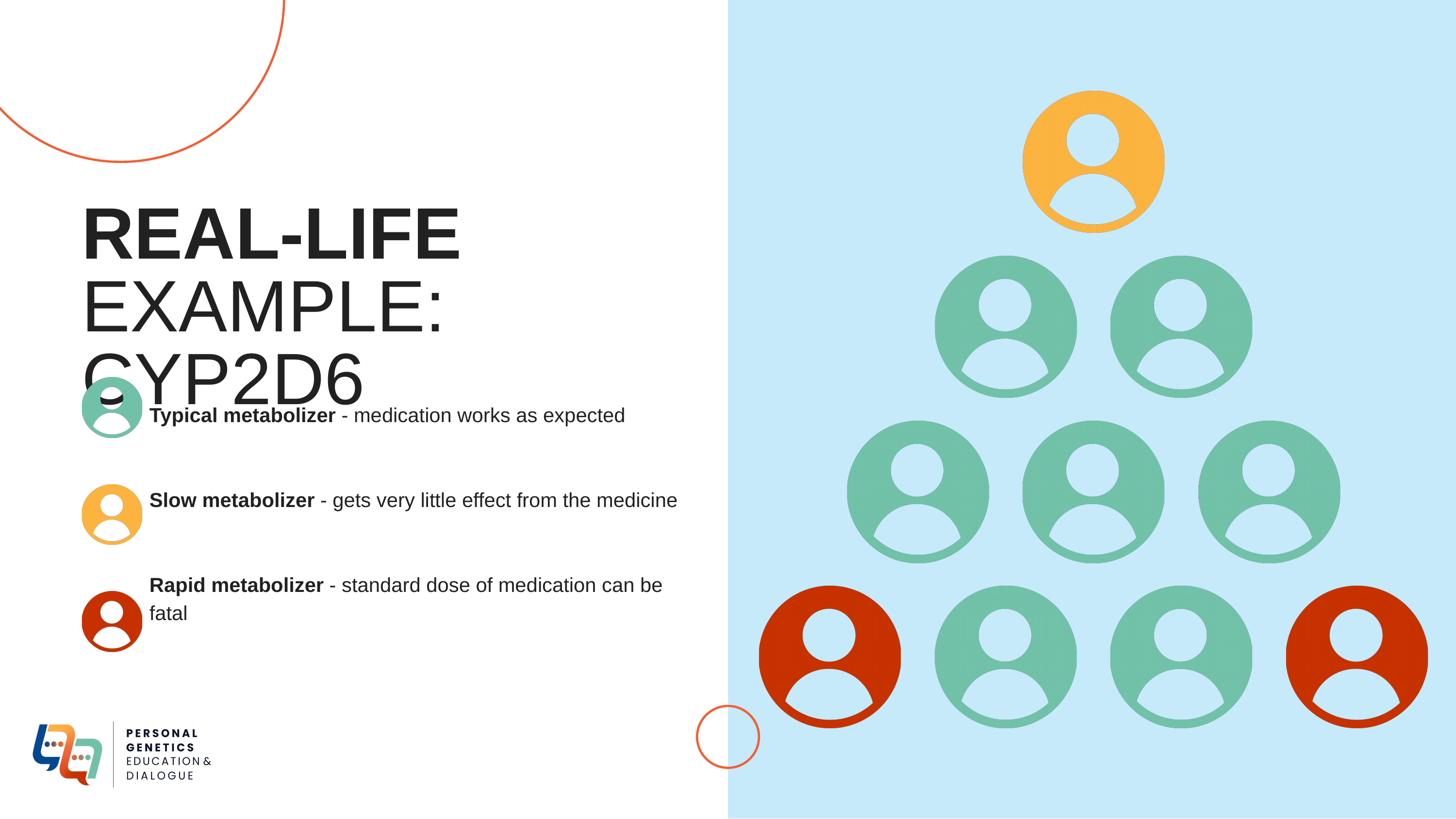

REAL-LIFE
EXAMPLE: CYP2D6

Typical metabolizer - medication works as expected

Slow metabolizer - gets very little effect from the medicine

Rapid metabolizer - standard dose of medication can be fatal